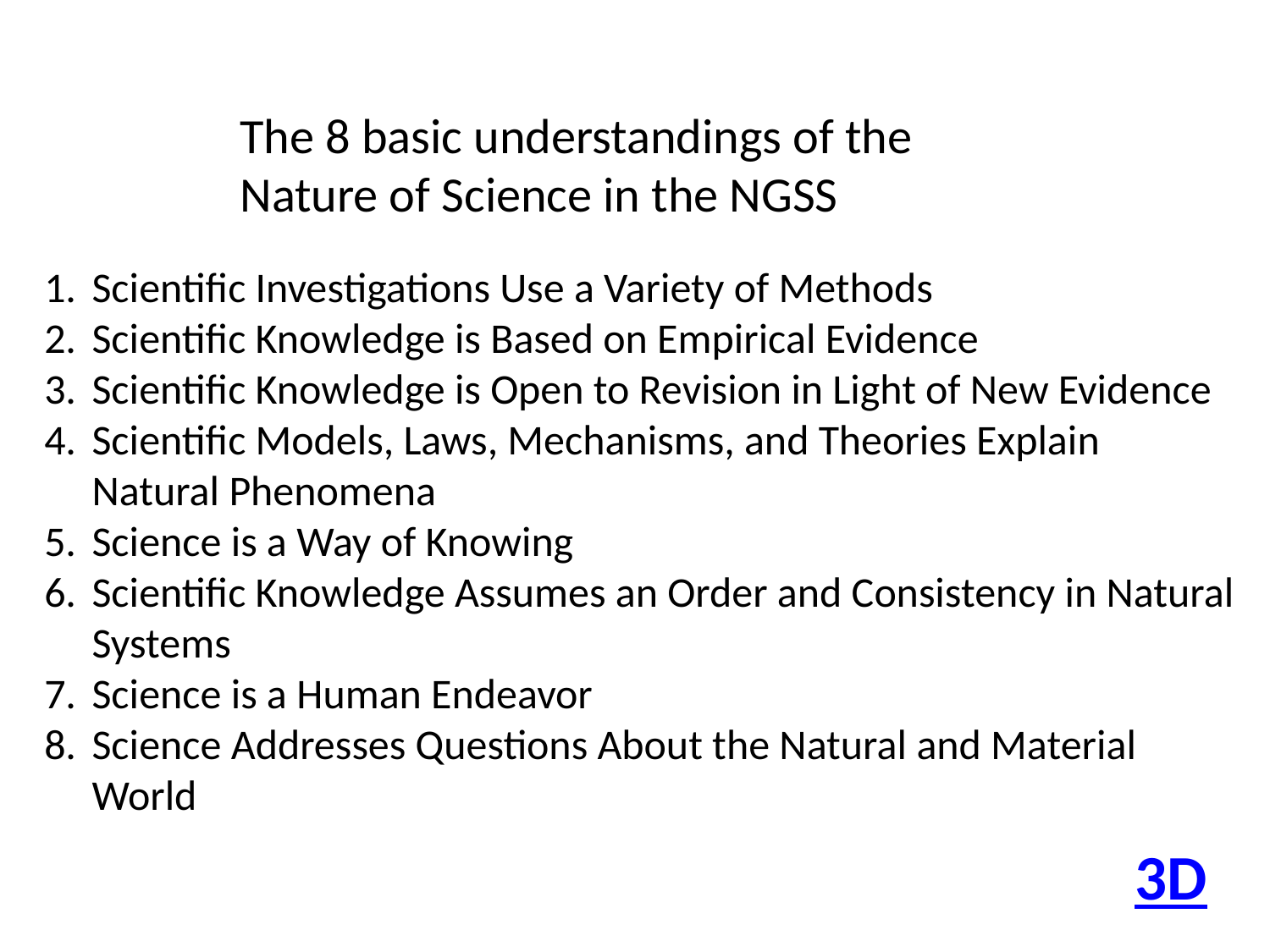

The 8 basic understandings of the Nature of Science in the NGSS
Scientific Investigations Use a Variety of Methods
Scientific Knowledge is Based on Empirical Evidence
Scientific Knowledge is Open to Revision in Light of New Evidence
Scientific Models, Laws, Mechanisms, and Theories Explain Natural Phenomena
Science is a Way of Knowing
Scientific Knowledge Assumes an Order and Consistency in Natural Systems
Science is a Human Endeavor
Science Addresses Questions About the Natural and Material World
3D